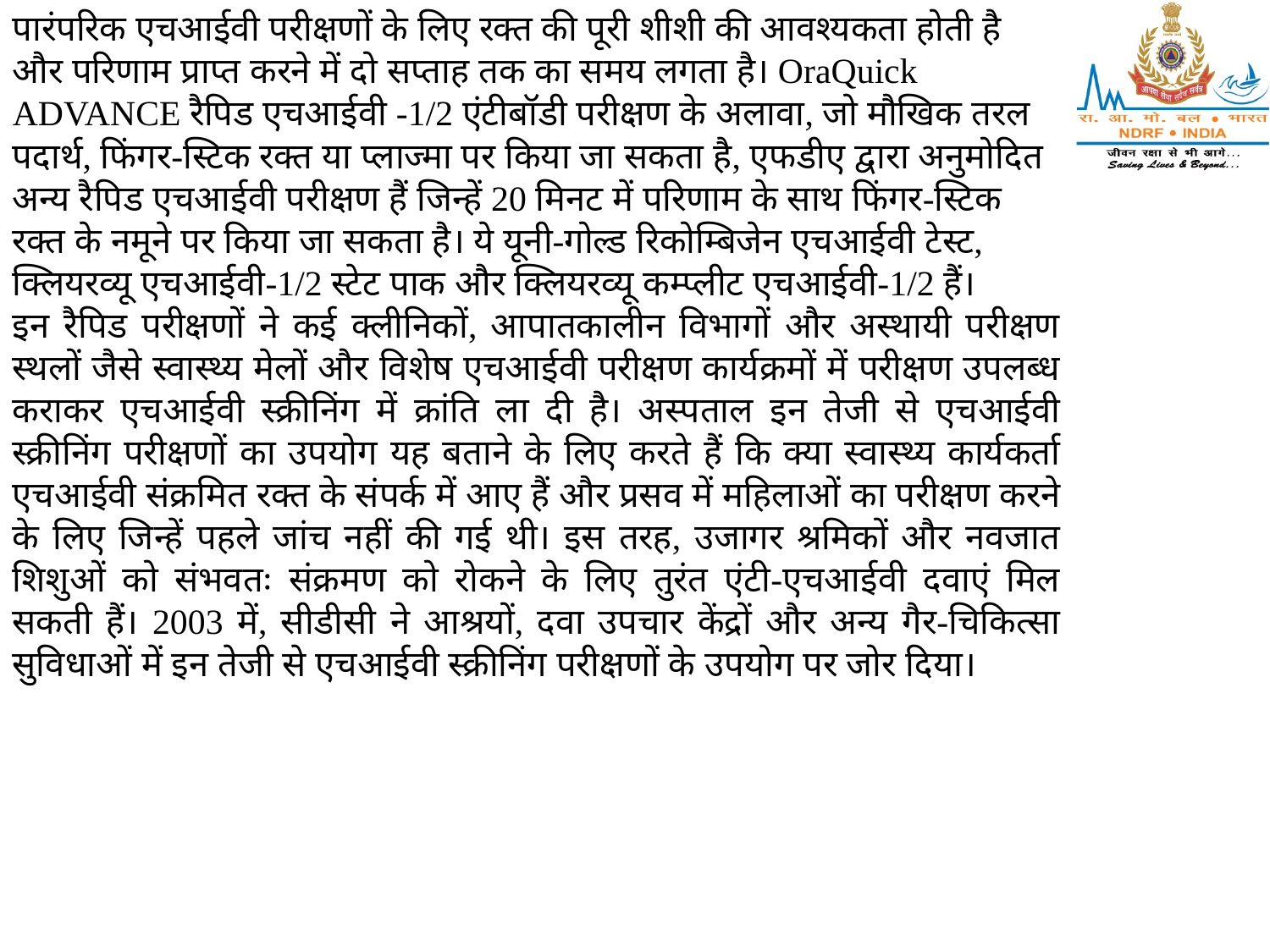

पारंपरिक एचआईवी परीक्षणों के लिए रक्त की पूरी शीशी की आवश्यकता होती है और परिणाम प्राप्त करने में दो सप्ताह तक का समय लगता है। OraQuick ADVANCE रैपिड एचआईवी -1/2 एंटीबॉडी परीक्षण के अलावा, जो मौखिक तरल पदार्थ, फिंगर-स्टिक रक्त या प्लाज्मा पर किया जा सकता है, एफडीए द्वारा अनुमोदित अन्य रैपिड एचआईवी परीक्षण हैं जिन्हें 20 मिनट में परिणाम के साथ फिंगर-स्टिक रक्त के नमूने पर किया जा सकता है। ये यूनी-गोल्ड रिकोम्बिजेन एचआईवी टेस्ट, क्लियरव्यू एचआईवी-1/2 स्टेट पाक और क्लियरव्यू कम्प्लीट एचआईवी-1/2 हैं।
इन रैपिड परीक्षणों ने कई क्लीनिकों, आपातकालीन विभागों और अस्थायी परीक्षण स्थलों जैसे स्वास्थ्य मेलों और विशेष एचआईवी परीक्षण कार्यक्रमों में परीक्षण उपलब्ध कराकर एचआईवी स्क्रीनिंग में क्रांति ला दी है। अस्पताल इन तेजी से एचआईवी स्क्रीनिंग परीक्षणों का उपयोग यह बताने के लिए करते हैं कि क्या स्वास्थ्य कार्यकर्ता एचआईवी संक्रमित रक्त के संपर्क में आए हैं और प्रसव में महिलाओं का परीक्षण करने के लिए जिन्हें पहले जांच नहीं की गई थी। इस तरह, उजागर श्रमिकों और नवजात शिशुओं को संभवतः संक्रमण को रोकने के लिए तुरंत एंटी-एचआईवी दवाएं मिल सकती हैं। 2003 में, सीडीसी ने आश्रयों, दवा उपचार केंद्रों और अन्य गैर-चिकित्सा सुविधाओं में इन तेजी से एचआईवी स्क्रीनिंग परीक्षणों के उपयोग पर जोर दिया।